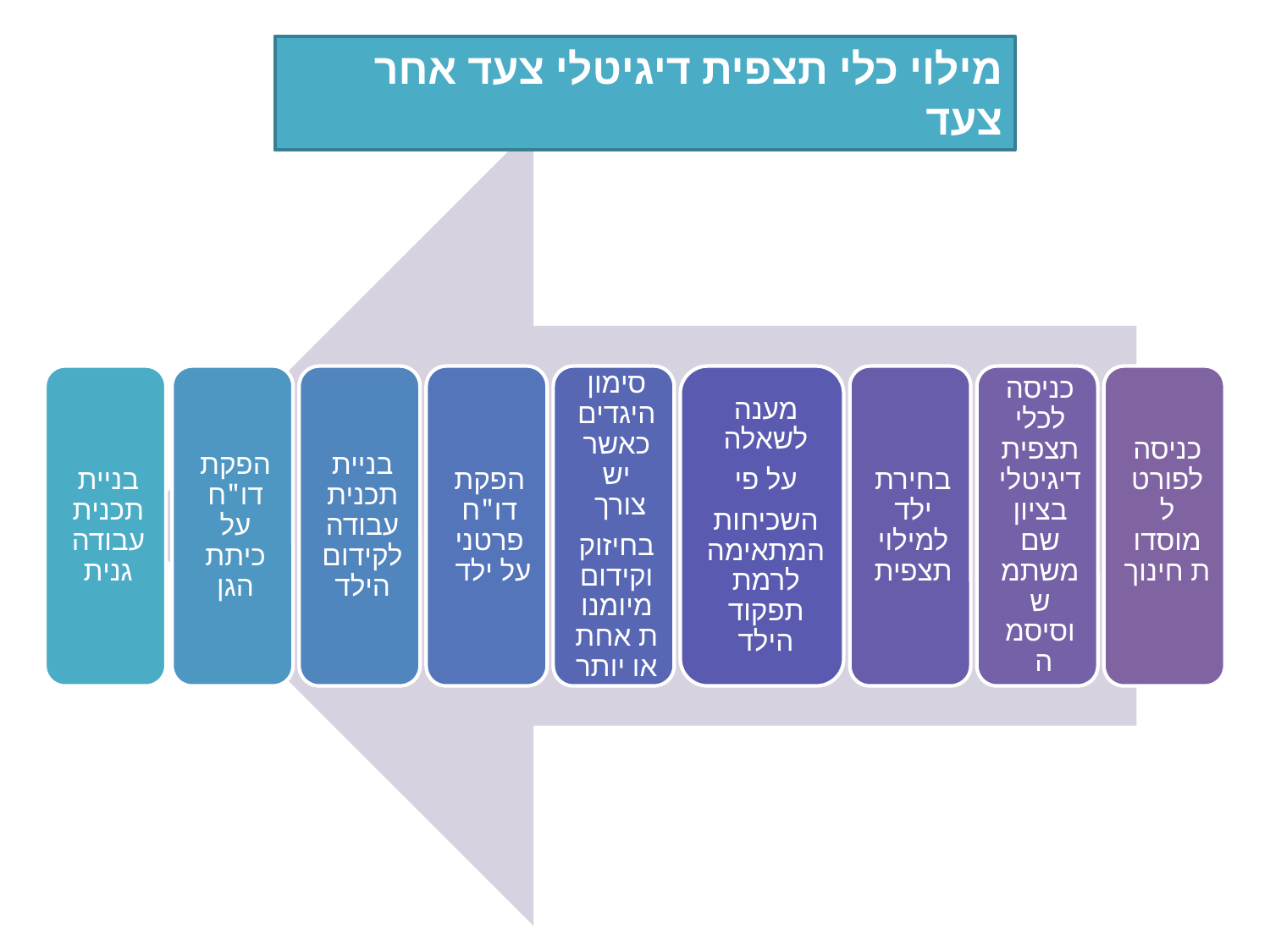

מילוי כלי תצפית דיגיטלי צעד אחר צעד
כניסה לפורטל מוסדות חינוך
כניסה לכלי תצפית דיגיטלי בציון שם משתמש וסיסמה
בחירת ילד למילוי תצפית
מענה לשאלה
 על פי
השכיחות המתאימה לרמת תפקוד הילד
סימון היגדים כאשר יש צורך
בחיזוק וקידום מיומנות אחת או יותר
הפקת דו"ח פרטני על ילד
בניית תכנית עבודה לקידום הילד
הפקת דו"ח על כיתת הגן
בניית תכנית עבודה גנית